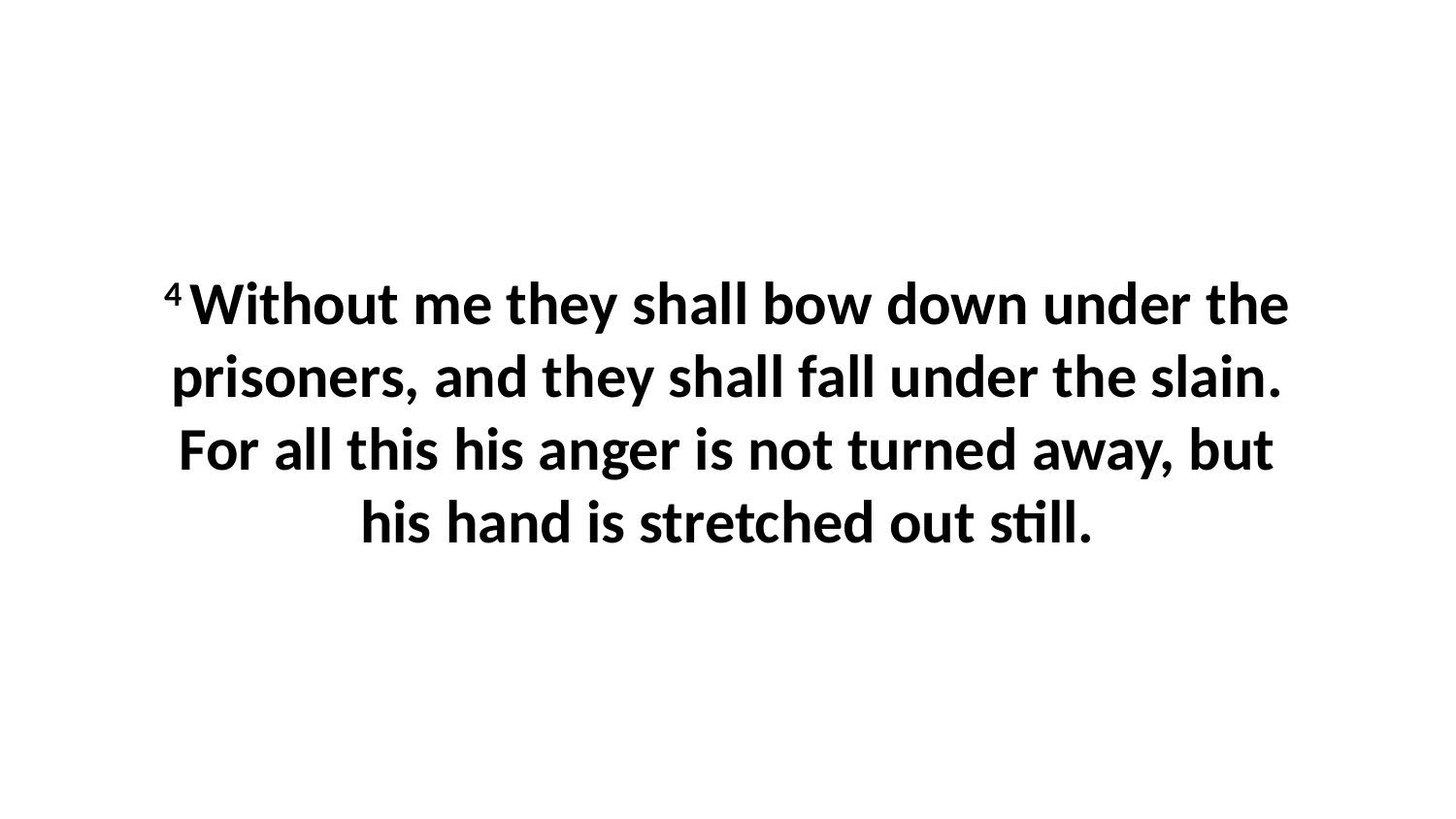

4 Without me they shall bow down under the prisoners, and they shall fall under the slain. For all this his anger is not turned away, but his hand is stretched out still.